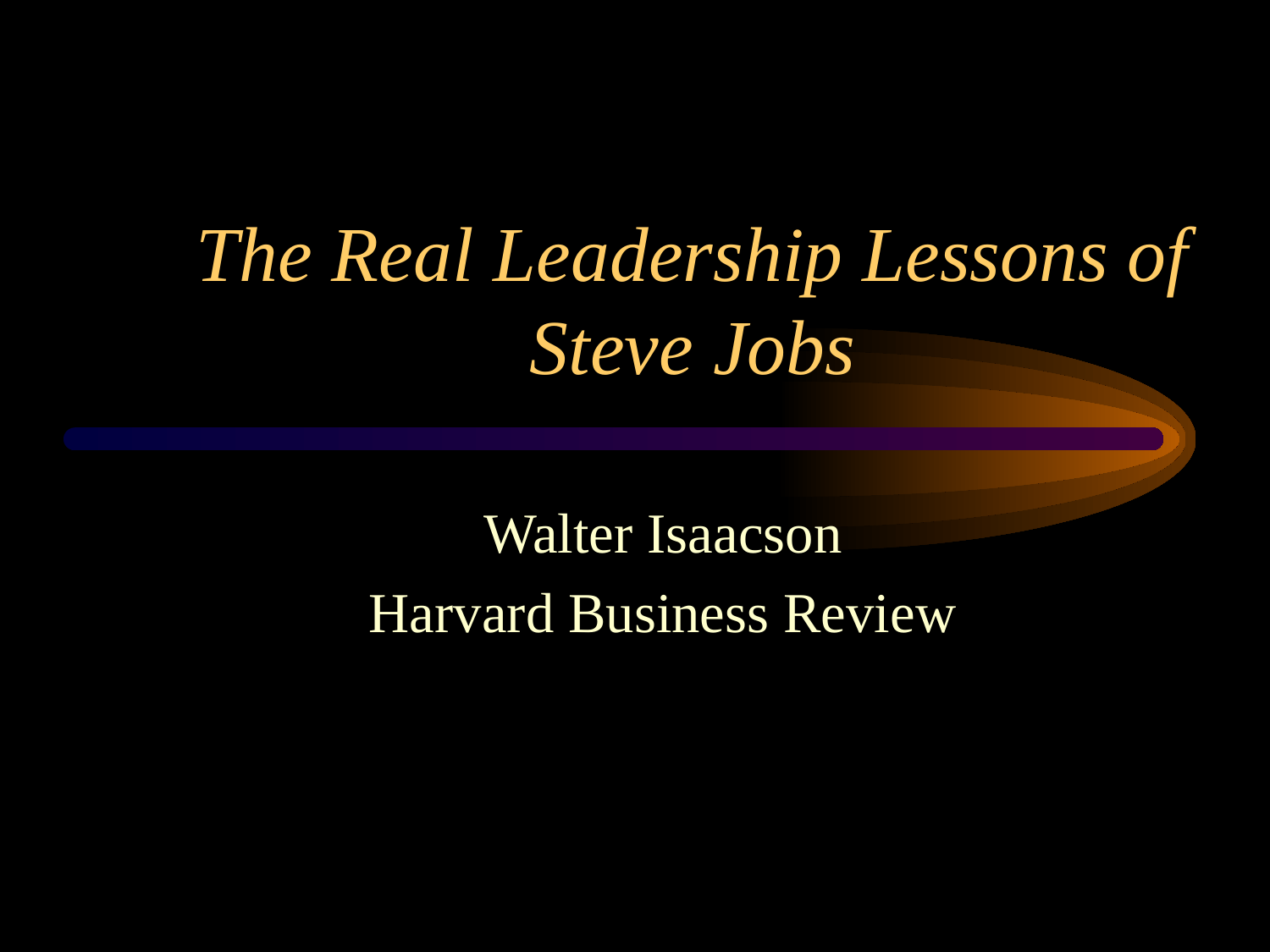

# The Real Leadership Lessons of Steve Jobs
Walter Isaacson
Harvard Business Review